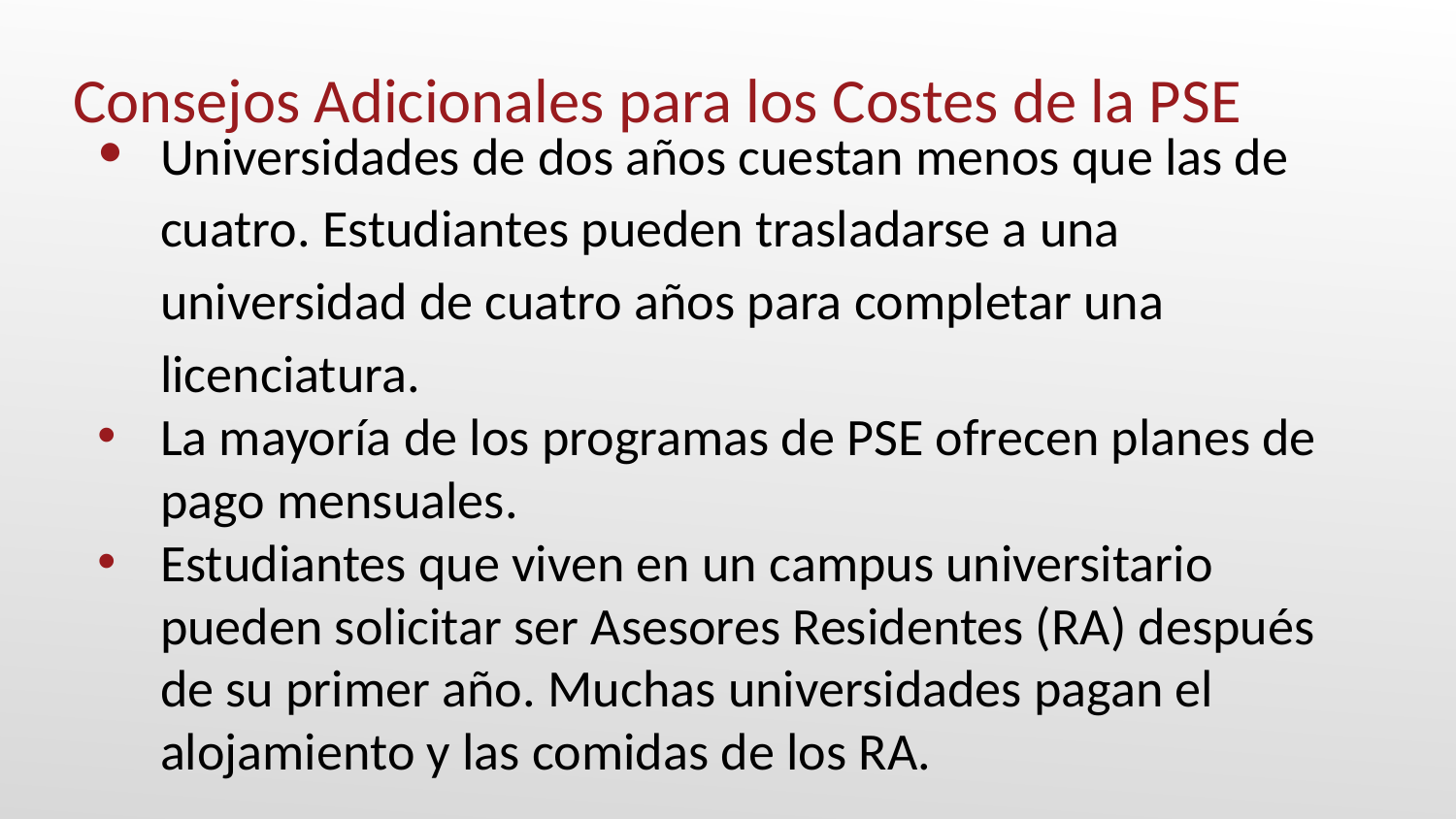

Consejos Adicionales para los Costes de la PSE
Universidades de dos años cuestan menos que las de cuatro. Estudiantes pueden trasladarse a una universidad de cuatro años para completar una licenciatura.
La mayoría de los programas de PSE ofrecen planes de pago mensuales.
Estudiantes que viven en un campus universitario pueden solicitar ser Asesores Residentes (RA) después de su primer año. Muchas universidades pagan el alojamiento y las comidas de los RA.